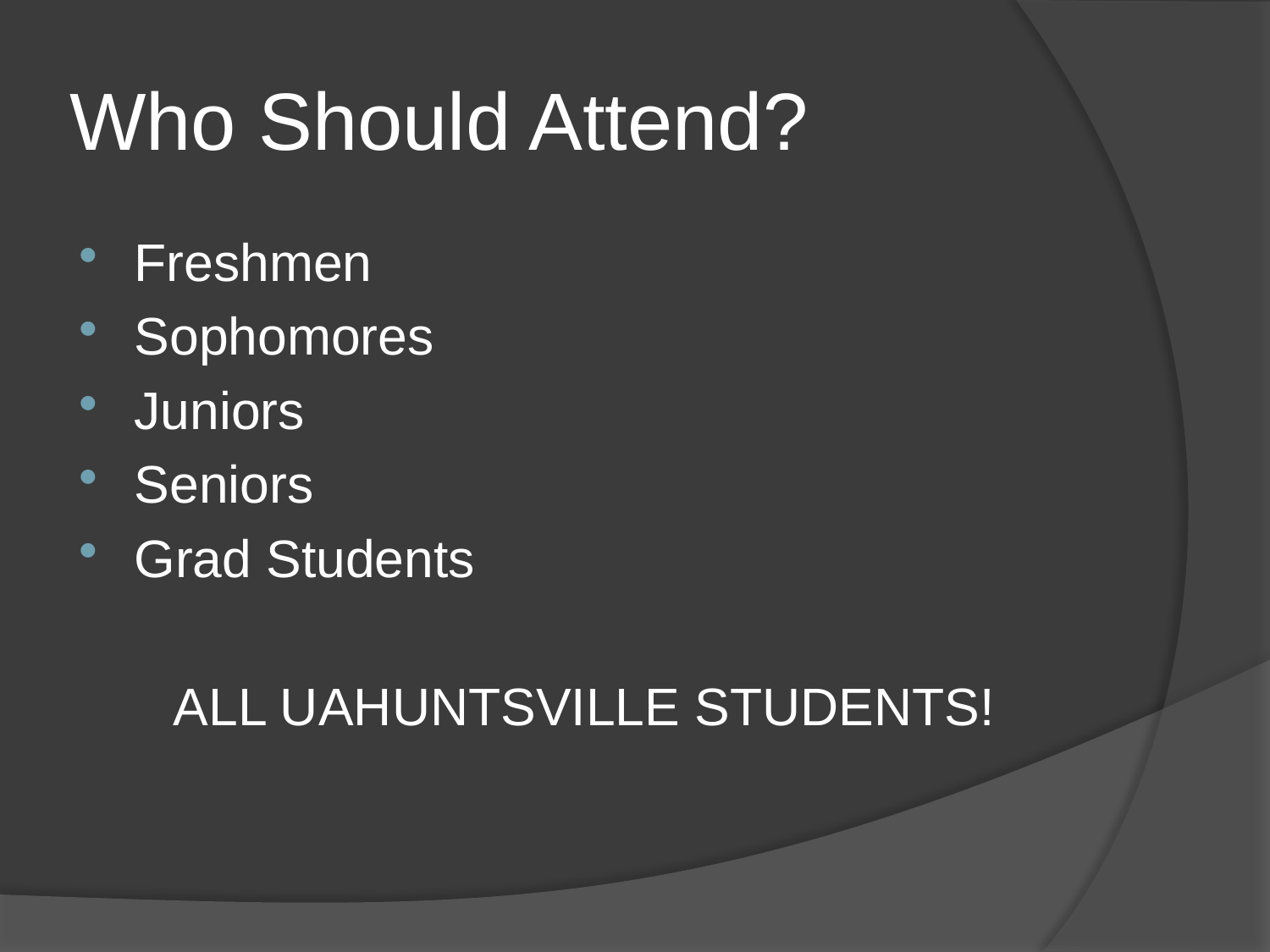

# Who Should Attend?
Freshmen
Sophomores
Juniors
Seniors
Grad Students

ALL UAHUNTSVILLE STUDENTS!